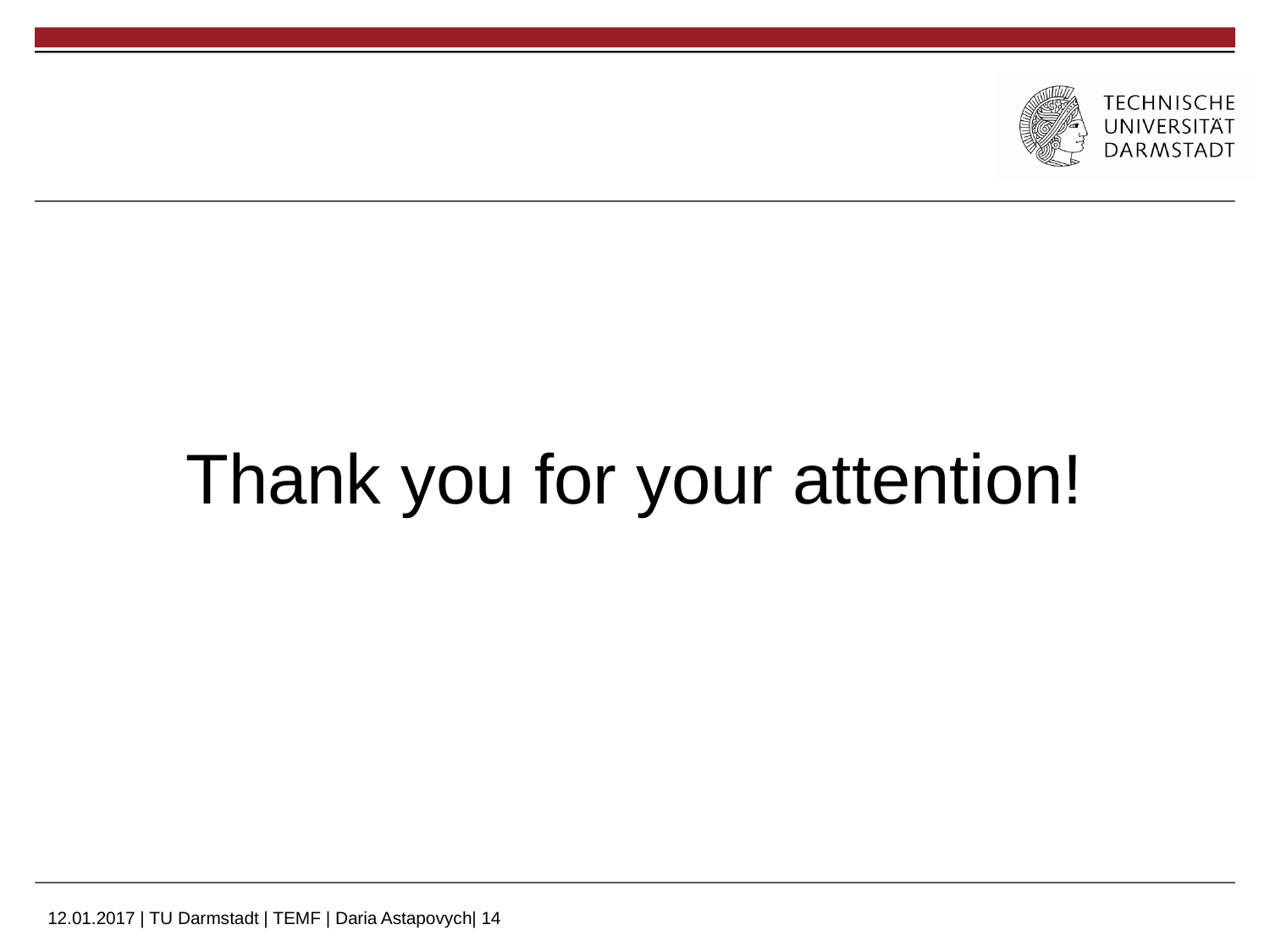

Beam Screen Design

Thank you for your attention!